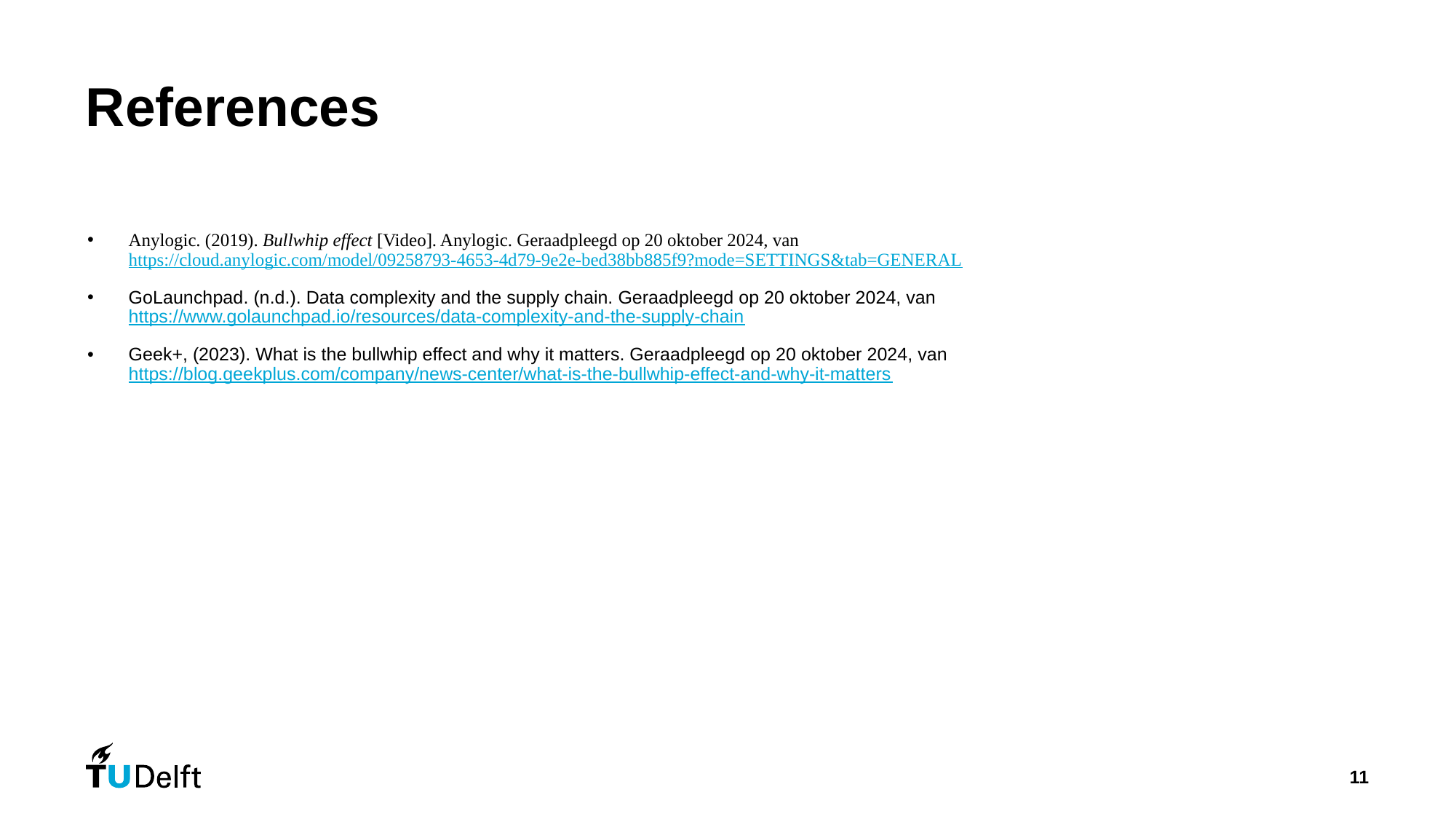

# References
Anylogic. (2019). Bullwhip effect [Video]. Anylogic. Geraadpleegd op 20 oktober 2024, van https://cloud.anylogic.com/model/09258793-4653-4d79-9e2e-bed38bb885f9?mode=SETTINGS&tab=GENERAL
GoLaunchpad. (n.d.). Data complexity and the supply chain. Geraadpleegd op 20 oktober 2024, van https://www.golaunchpad.io/resources/data-complexity-and-the-supply-chain
Geek+, (2023). What is the bullwhip effect and why it matters. Geraadpleegd op 20 oktober 2024, van https://blog.geekplus.com/company/news-center/what-is-the-bullwhip-effect-and-why-it-matters

11